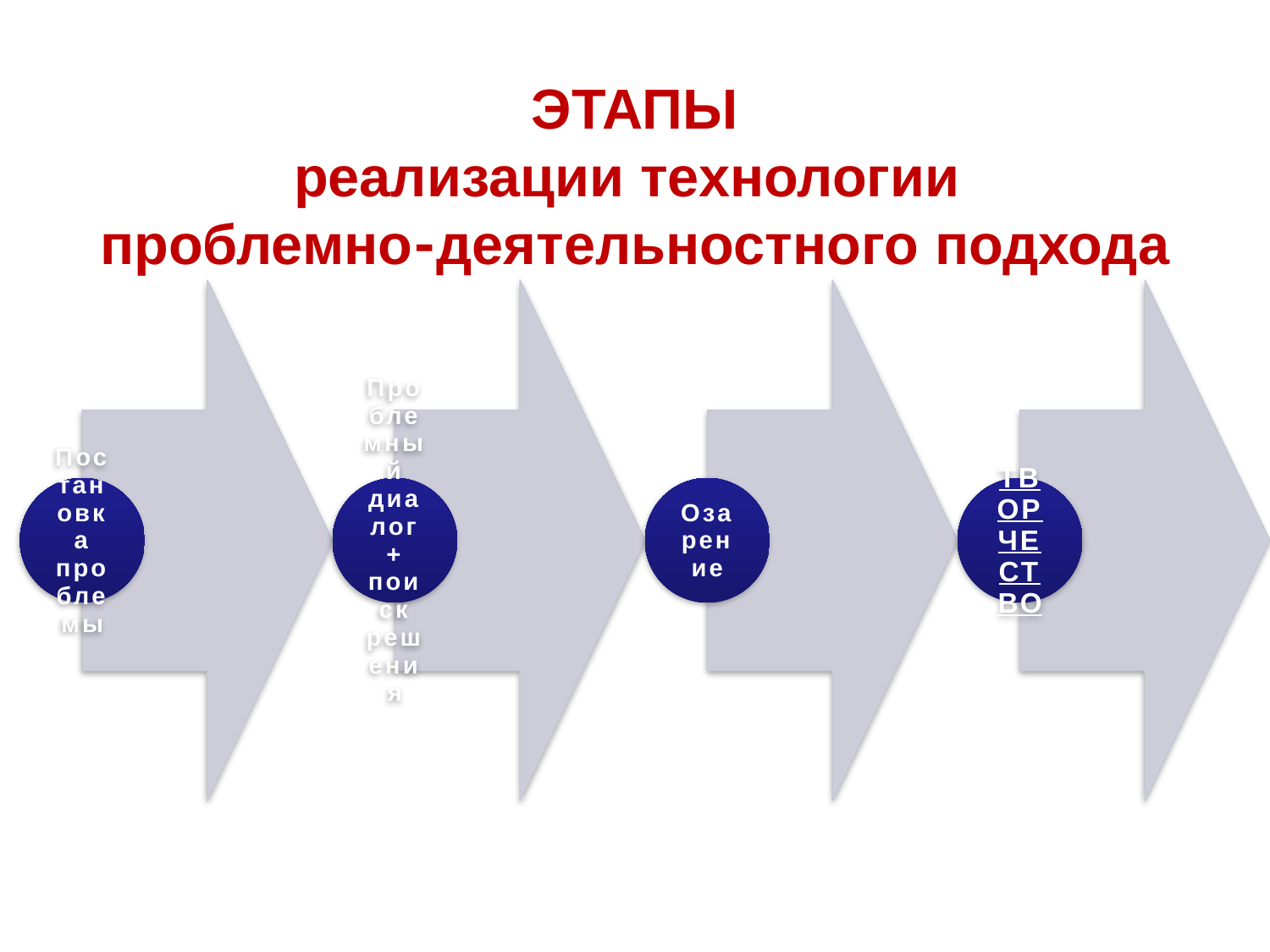

# ЭТАПЫ реализации технологии проблемно-деятельностного подхода
Постановка проблемы
Проблемный диалог + поиск решения
Озарение
ТВОРЧЕСТВО